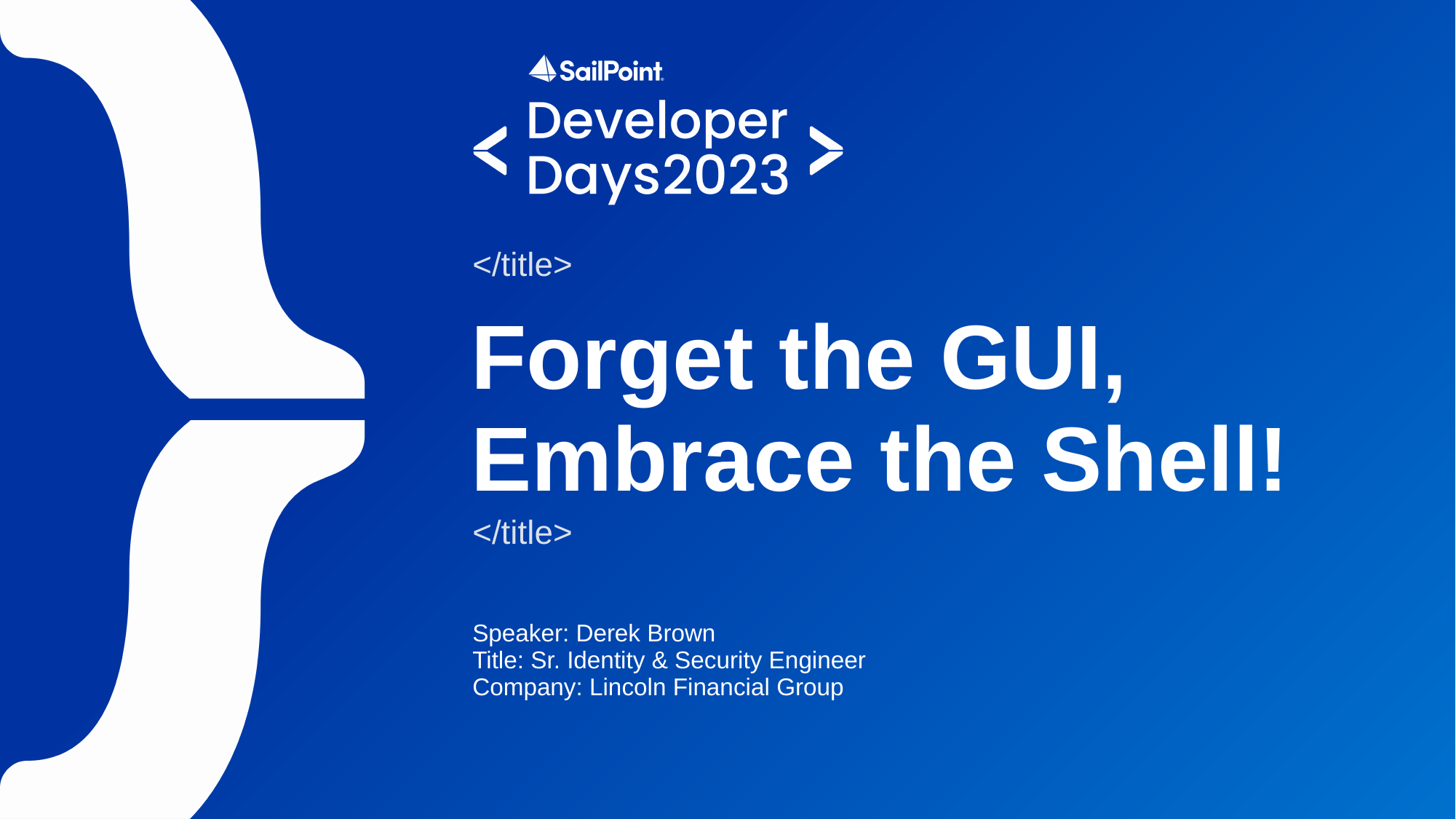

Forget the GUI, Embrace the Shell!
Speaker: Derek Brown
Title: Sr. Identity & Security Engineer
Company: Lincoln Financial Group